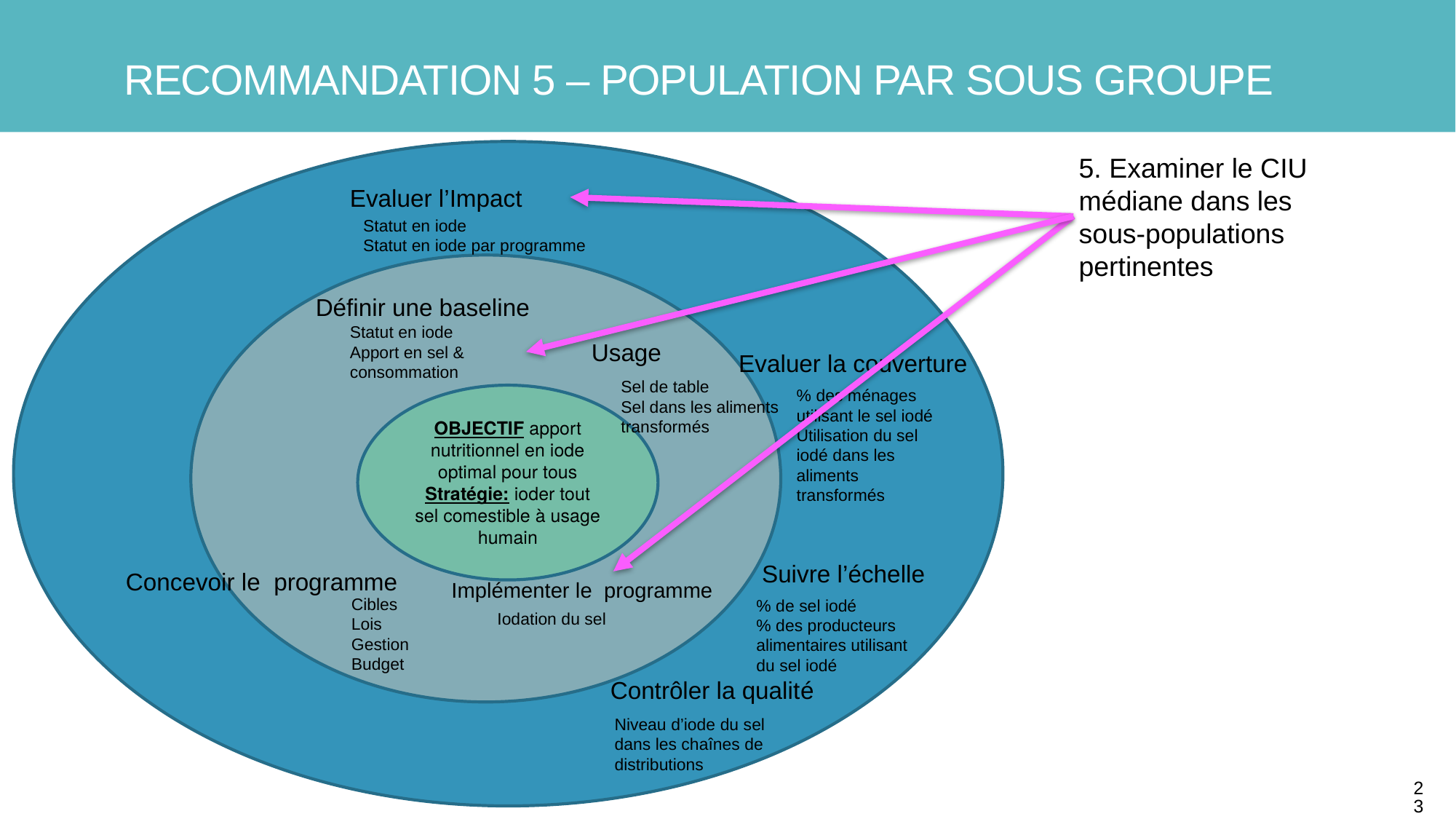

# Recommandation 5 – population par sous groupe

Evaluer l’Impact
Statut en iode
Statut en iode par programme

Définir une baseline
Statut en iode
Apport en sel &  consommation
Usage
Evaluer la couverture
Sel de table
Sel dans les aliments transformés
% des ménages utilisant le sel iodé
Utilisation du sel iodé dans les aliments transformés
OBJECTIF apport nutritionnel en iode optimal pour tous
Stratégie: ioder tout sel comestible à usage humain
Suivre l’échelle
Concevoir le  programme
Implémenter le  programme
Cibles
Lois
Gestion
Budget
% de sel iodé
% des producteurs alimentaires utilisant du sel iodé
Iodation du sel
Contrôler la qualité
Niveau d’iode du sel dans les chaînes de distributions
5. Examiner le CIU médiane dans les sous-populations pertinentes
23